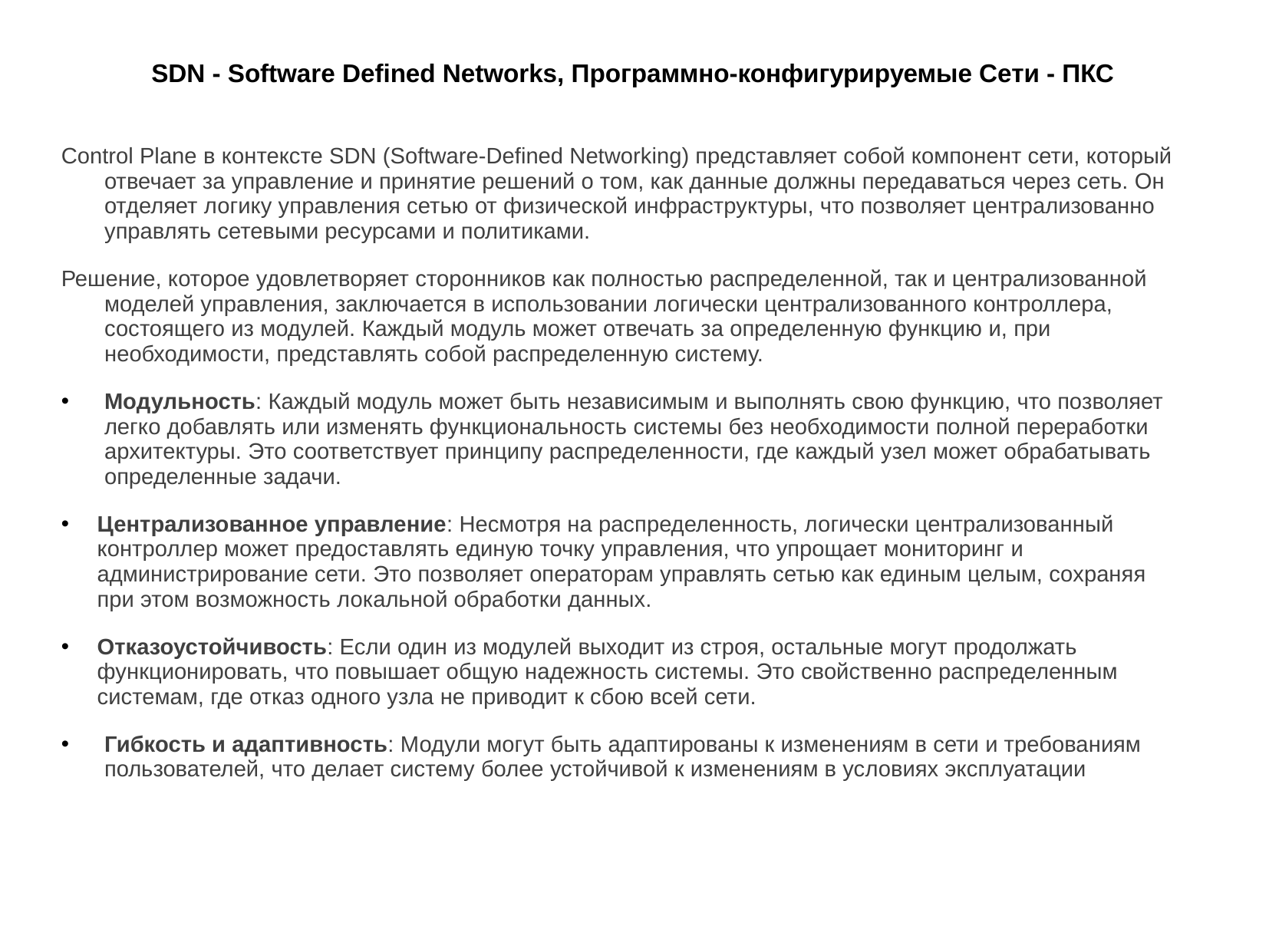

# SDN - Software Defined Networks, Программно-конфигурируемые Сети - ПКС

Control Plane в контексте SDN (Software-Defined Networking) представляет собой компонент сети, который отвечает за управление и принятие решений о том, как данные должны передаваться через сеть. Он отделяет логику управления сетью от физической инфраструктуры, что позволяет централизованно управлять сетевыми ресурсами и политиками.
Решение, которое удовлетворяет сторонников как полностью распределенной, так и централизованной моделей управления, заключается в использовании логически централизованного контроллера, состоящего из модулей. Каждый модуль может отвечать за определенную функцию и, при необходимости, представлять собой распределенную систему.
Модульность: Каждый модуль может быть независимым и выполнять свою функцию, что позволяет легко добавлять или изменять функциональность системы без необходимости полной переработки архитектуры. Это соответствует принципу распределенности, где каждый узел может обрабатывать определенные задачи.
Централизованное управление: Несмотря на распределенность, логически централизованный контроллер может предоставлять единую точку управления, что упрощает мониторинг и администрирование сети. Это позволяет операторам управлять сетью как единым целым, сохраняя при этом возможность локальной обработки данных.
Отказоустойчивость: Если один из модулей выходит из строя, остальные могут продолжать функционировать, что повышает общую надежность системы. Это свойственно распределенным системам, где отказ одного узла не приводит к сбою всей сети.
Гибкость и адаптивность: Модули могут быть адаптированы к изменениям в сети и требованиям пользователей, что делает систему более устойчивой к изменениям в условиях эксплуатации